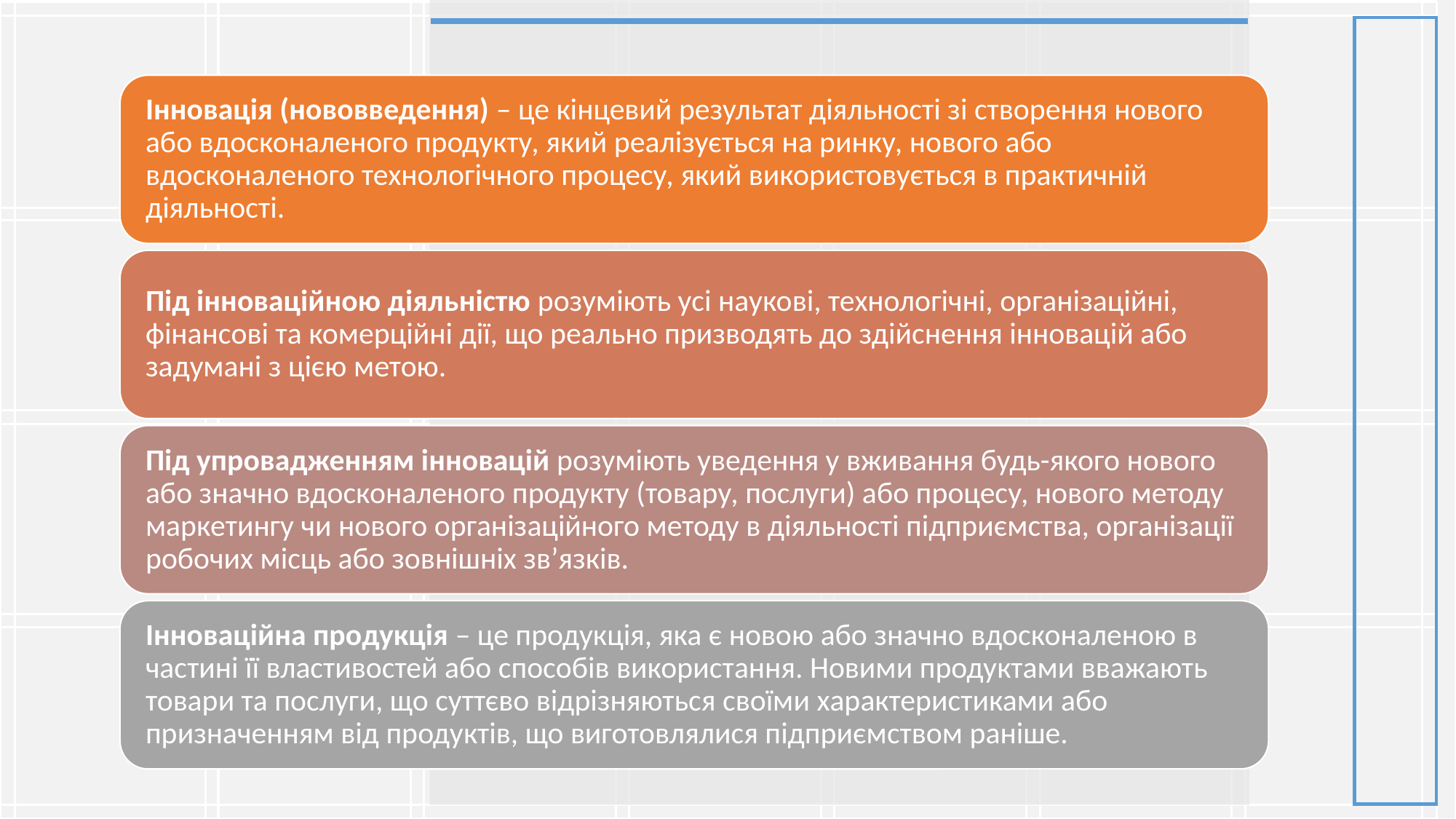

Інновація (нововведення) – це кінцевий результат діяльності зі створення нового або вдосконаленого продукту, який реалізується на ринку, нового або вдосконаленого технологічного процесу, який використовується в практичній діяльності.
Під інноваційною діяльністю розуміють усі наукові, технологічні, організаційні, фінансові та комерційні дії, що реально призводять до здійснення інновацій або задумані з цією метою.
Під упровадженням інновацій розуміють уведення у вживання будь-якого нового або значно вдосконаленого продукту (товару, послуги) або процесу, нового методу маркетингу чи нового організаційного методу в діяльності підприємства, організації робочих місць або зовнішніх зв’язків.
Інноваційна продукція – це продукція, яка є новою або значно вдосконаленою в частині її властивостей або способів використання. Новими продуктами вважають товари та послуги, що суттєво відрізняються своїми характеристиками або призначенням від продуктів, що виготовлялися підприємством раніше.